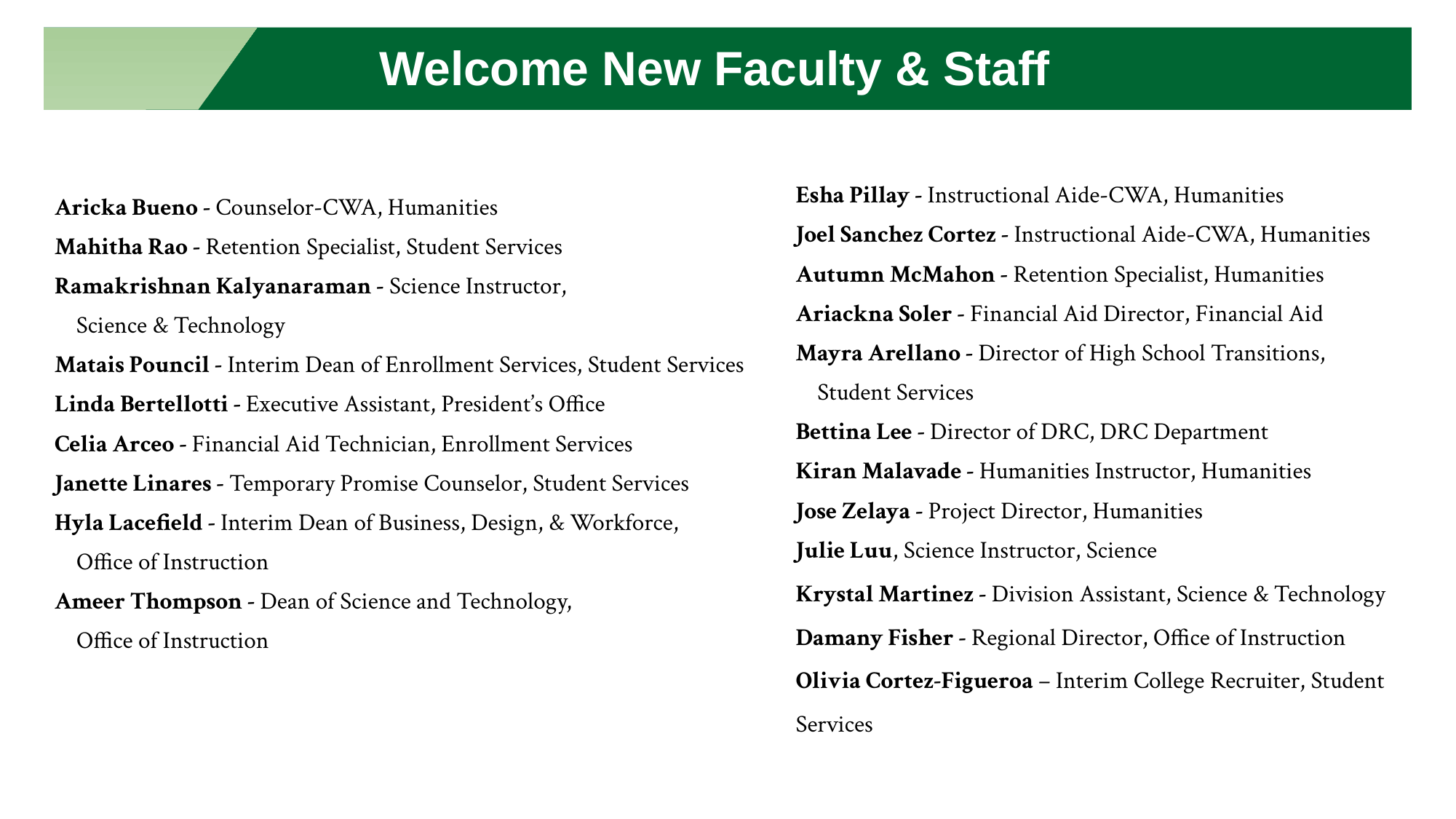

# Welcome New Faculty & Staff
Esha Pillay - Instructional Aide-CWA, Humanities
Joel Sanchez Cortez - Instructional Aide-CWA, Humanities
Autumn McMahon - Retention Specialist, Humanities
Ariackna Soler - Financial Aid Director, Financial Aid
Mayra Arellano - Director of High School Transitions,
    Student Services
Bettina Lee - Director of DRC, DRC Department
Kiran Malavade - Humanities Instructor, Humanities
Jose Zelaya - Project Director, Humanities
Julie Luu, Science Instructor, Science
Krystal Martinez - Division Assistant, Science & Technology
Damany Fisher - Regional Director, Office of Instruction
Olivia Cortez-Figueroa – Interim College Recruiter, Student Services
Aricka Bueno - Counselor-CWA, Humanities
Mahitha Rao - Retention Specialist, Student Services
Ramakrishnan Kalyanaraman - Science Instructor,
    Science & Technology
Matais Pouncil - Interim Dean of Enrollment Services, Student Services
Linda Bertellotti - Executive Assistant, President’s Office
Celia Arceo - Financial Aid Technician, Enrollment Services
Janette Linares - Temporary Promise Counselor, Student Services
Hyla Lacefield - Interim Dean of Business, Design, & Workforce,
    Office of Instruction
Ameer Thompson - Dean of Science and Technology,
    Office of Instruction